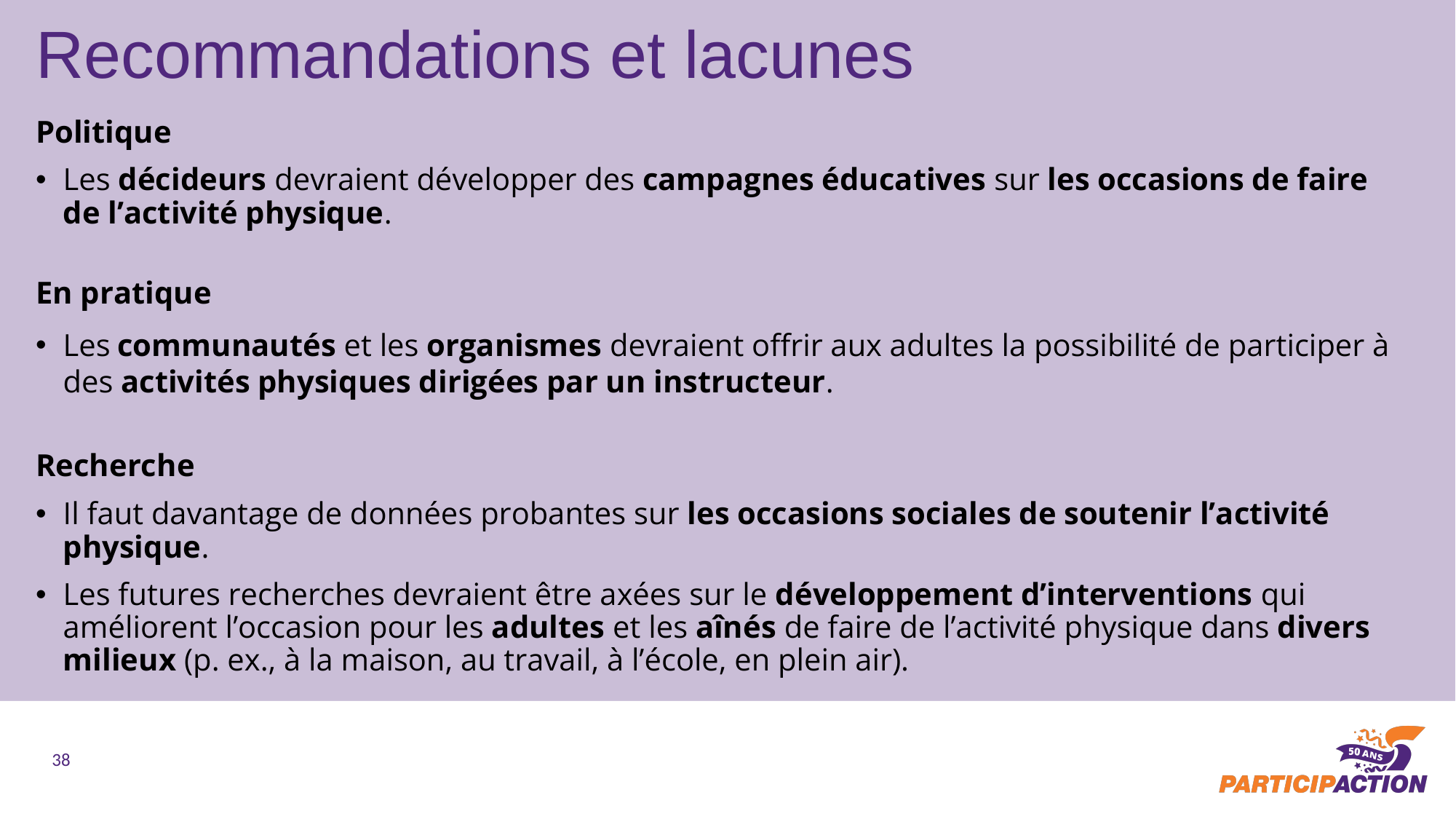

Recommandations et lacunes
Politique
Les décideurs devraient développer des campagnes éducatives sur les occasions de faire de l’activité physique.
En pratique
Les communautés et les organismes devraient offrir aux adultes la possibilité de participer à des activités physiques dirigées par un instructeur.
Recherche
Il faut davantage de données probantes sur les occasions sociales de soutenir l’activité physique.
Les futures recherches devraient être axées sur le développement d’interventions qui améliorent l’occasion pour les adultes et les aînés de faire de l’activité physique dans divers milieux (p. ex., à la maison, au travail, à l’école, en plein air).